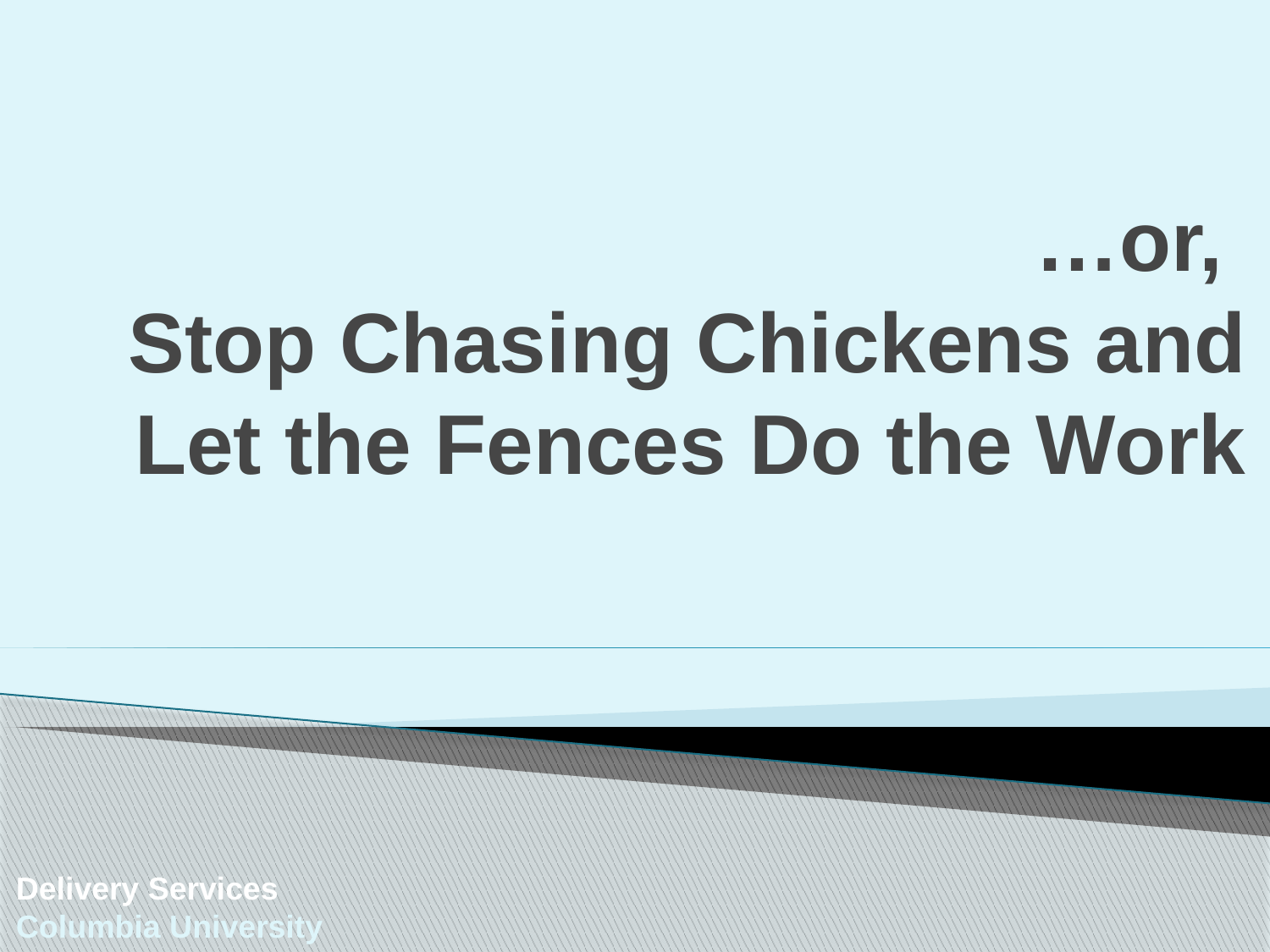

# …or, Stop Chasing Chickens and Let the Fences Do the Work
Delivery Services
Columbia University